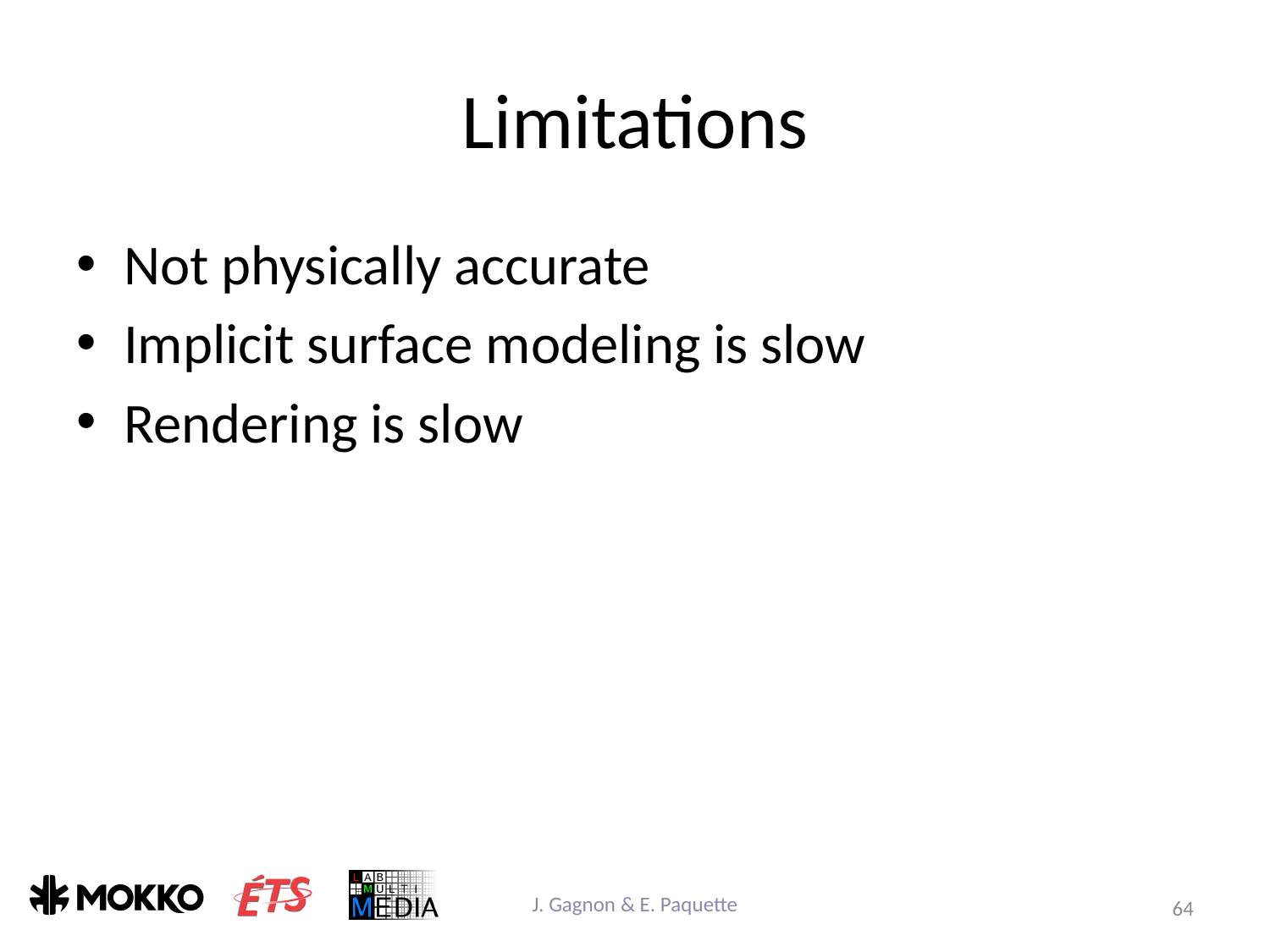

# Limitations
Not physically accurate
Implicit surface modeling is slow
Rendering is slow
J. Gagnon & E. Paquette
64